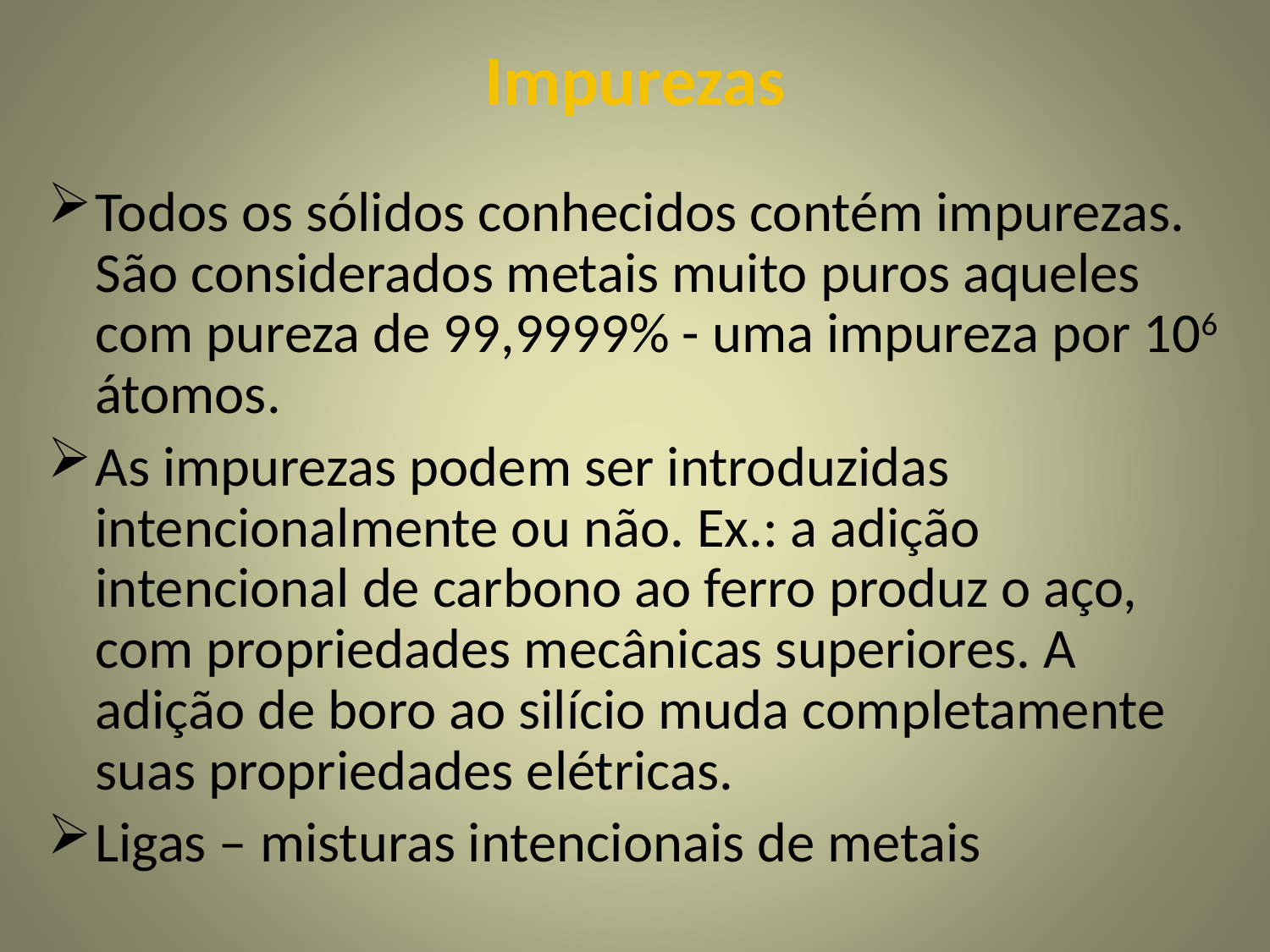

# Impurezas
Todos os sólidos conhecidos contém impurezas. São considerados metais muito puros aqueles com pureza de 99,9999% - uma impureza por 106 átomos.
As impurezas podem ser introduzidas intencionalmente ou não. Ex.: a adição intencional de carbono ao ferro produz o aço, com propriedades mecânicas superiores. A adição de boro ao silício muda completamente suas propriedades elétricas.
Ligas – misturas intencionais de metais